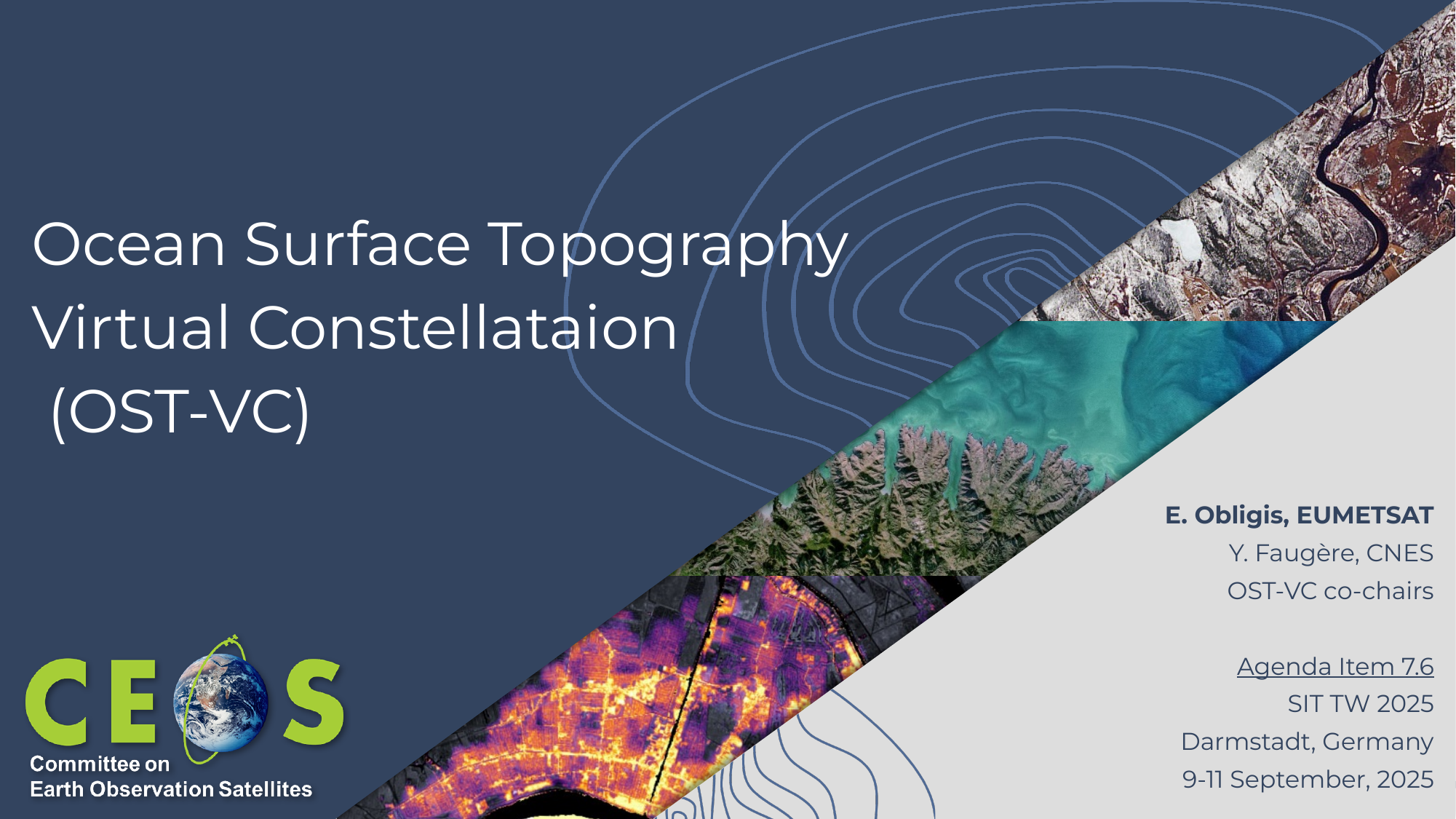

# Ocean Surface Topography Virtual Constellataion (OST-VC)
E. Obligis, EUMETSAT
Y. Faugère, CNES
OST-VC co-chairs

Agenda Item 7.6
SIT TW 2025
Darmstadt, Germany
9-11 September, 2025